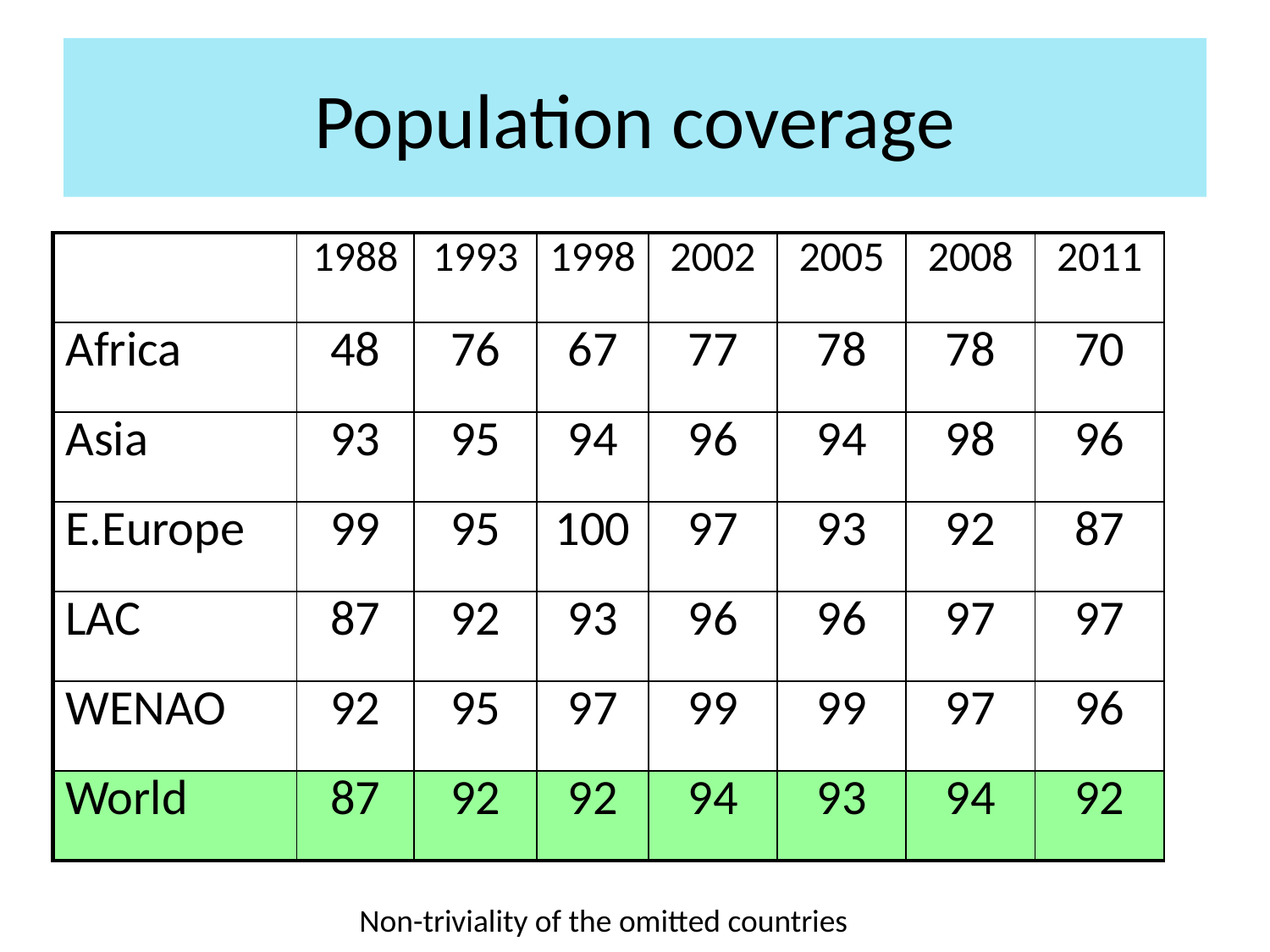

# Population coverage
|  | 1988 | 1993 | 1998 | 2002 | 2005 | 2008 | 2011 |
| --- | --- | --- | --- | --- | --- | --- | --- |
| Africa | 48 | 76 | 67 | 77 | 78 | 78 | 70 |
| Asia | 93 | 95 | 94 | 96 | 94 | 98 | 96 |
| E.Europe | 99 | 95 | 100 | 97 | 93 | 92 | 87 |
| LAC | 87 | 92 | 93 | 96 | 96 | 97 | 97 |
| WENAO | 92 | 95 | 97 | 99 | 99 | 97 | 96 |
| World | 87 | 92 | 92 | 94 | 93 | 94 | 92 |
Non-triviality of the omitted countries